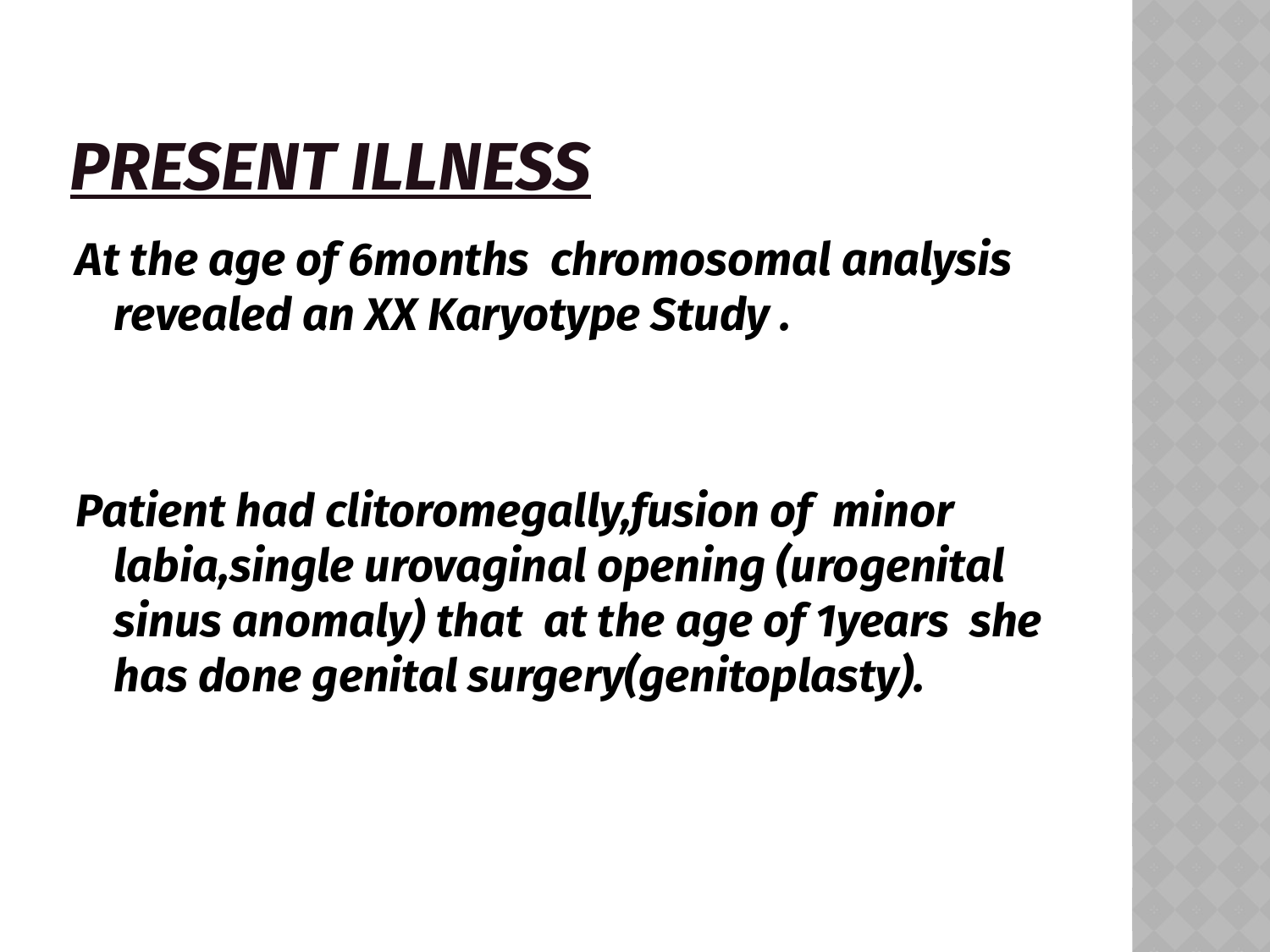

# Present illness
At the age of 6months  chromosomal analysis revealed an XX Karyotype Study .

Patient had clitoromegally,fusion of  minor labia,single urovaginal opening (urogenital sinus anomaly) that  at the age of 1years  she has done genital surgery(genitoplasty).